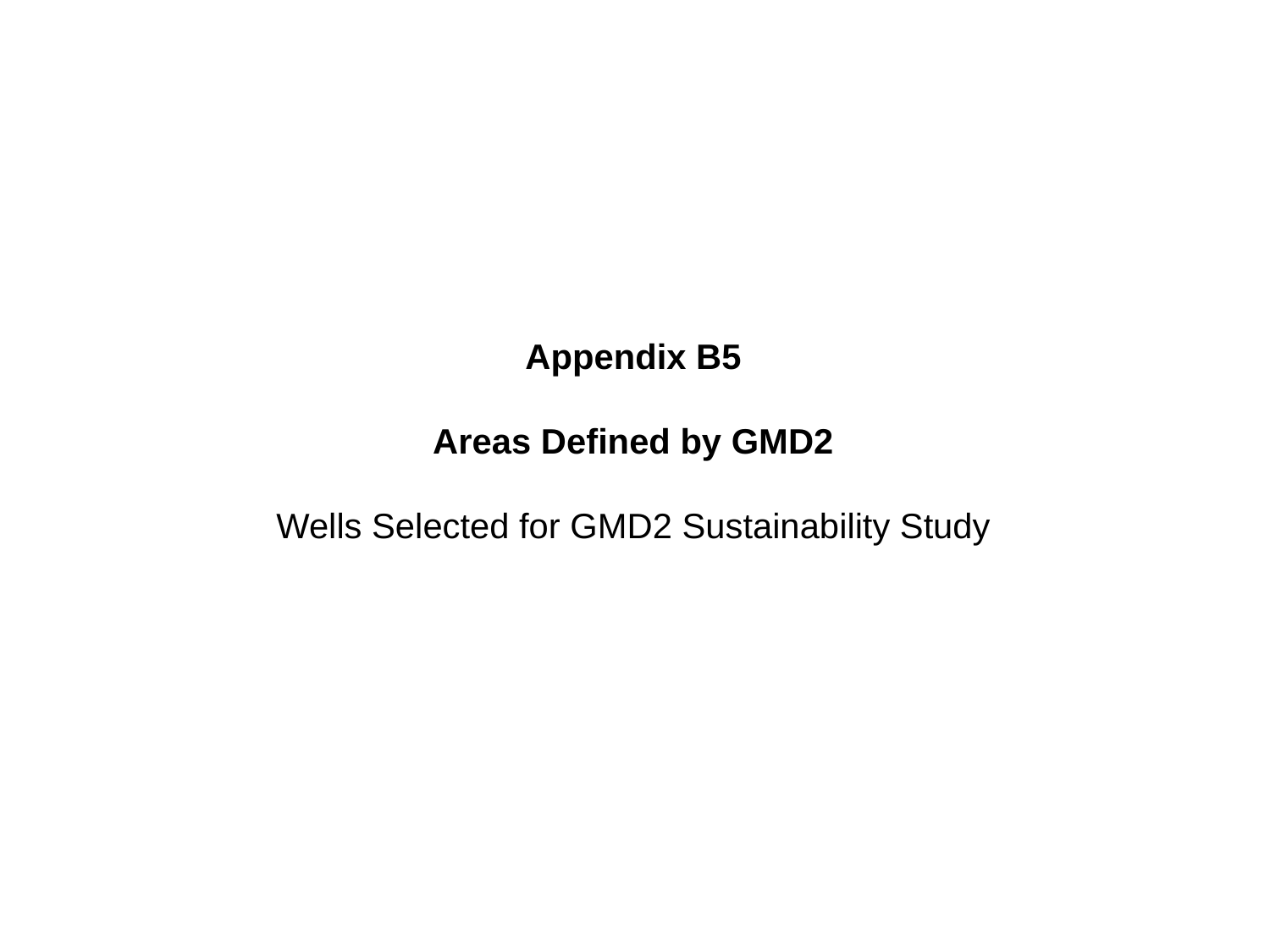

Appendix B5

Areas Defined by GMD2

Wells Selected for GMD2 Sustainability Study